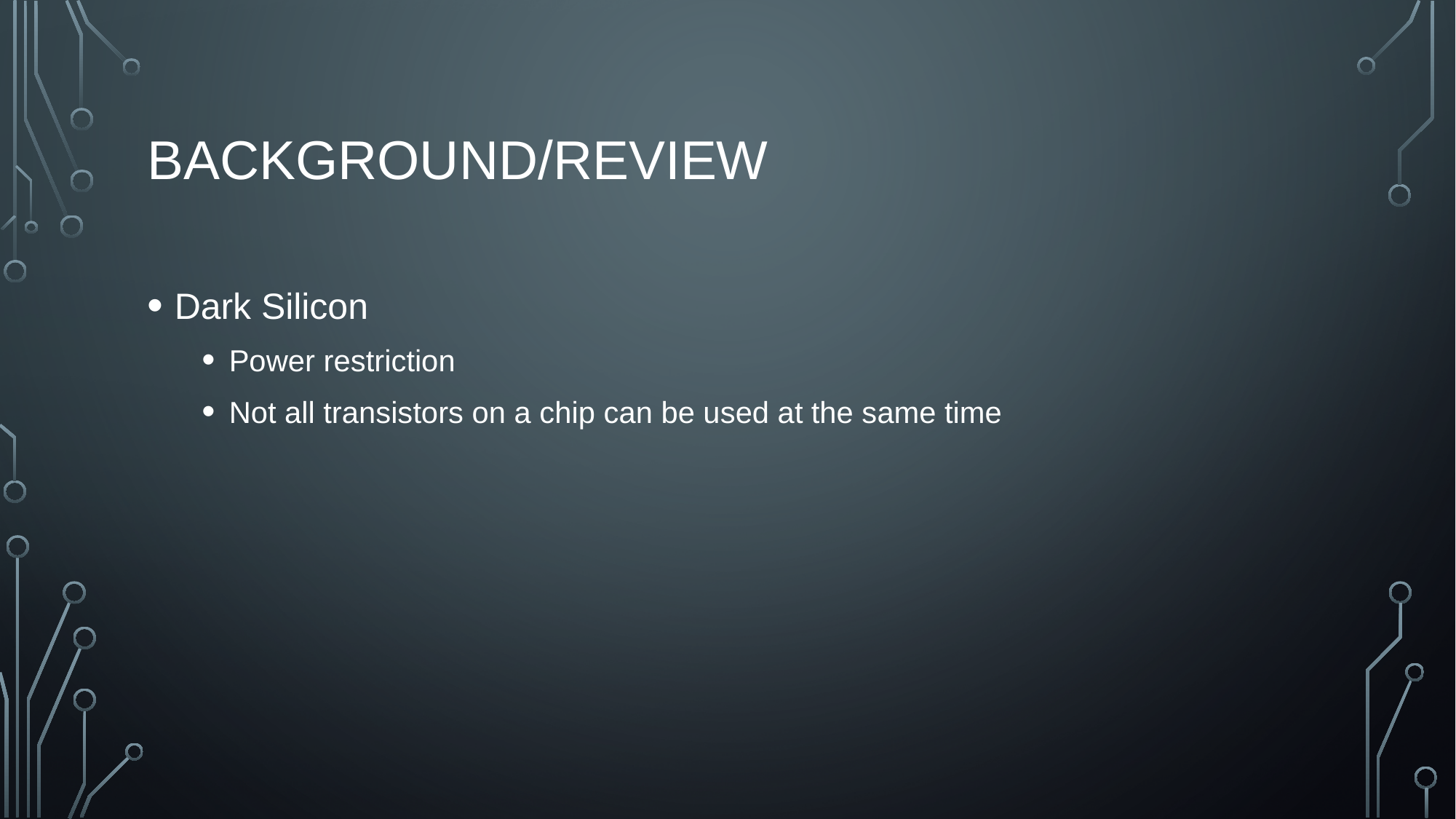

# Background/Review
Dark Silicon
Power restriction
Not all transistors on a chip can be used at the same time